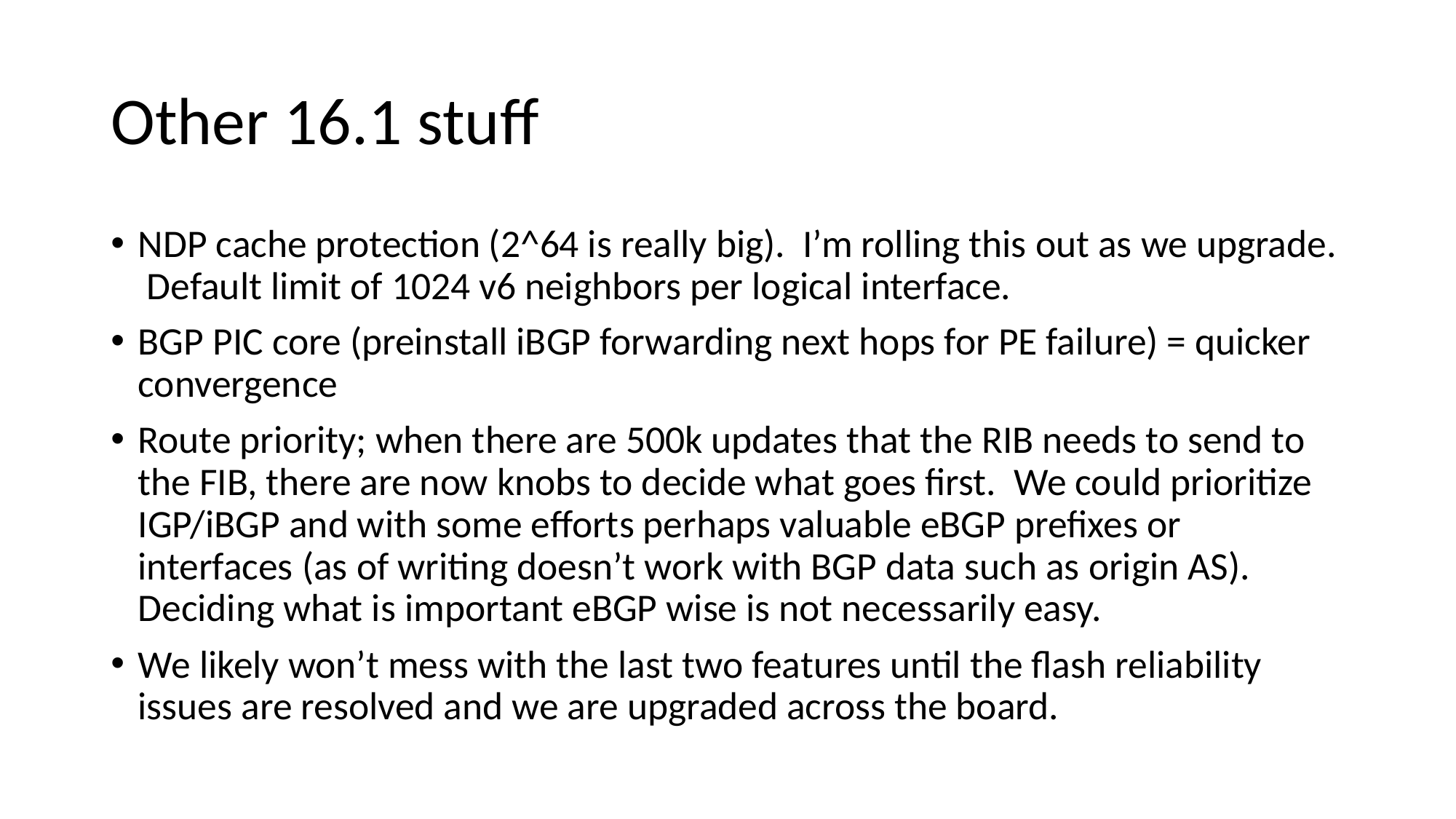

# Other 16.1 stuff
NDP cache protection (2^64 is really big).  I’m rolling this out as we upgrade.  Default limit of 1024 v6 neighbors per logical interface.
BGP PIC core (preinstall iBGP forwarding next hops for PE failure) = quicker convergence
Route priority; when there are 500k updates that the RIB needs to send to the FIB, there are now knobs to decide what goes first.  We could prioritize IGP/iBGP and with some efforts perhaps valuable eBGP prefixes or interfaces (as of writing doesn’t work with BGP data such as origin AS).  Deciding what is important eBGP wise is not necessarily easy.
We likely won’t mess with the last two features until the flash reliability issues are resolved and we are upgraded across the board.